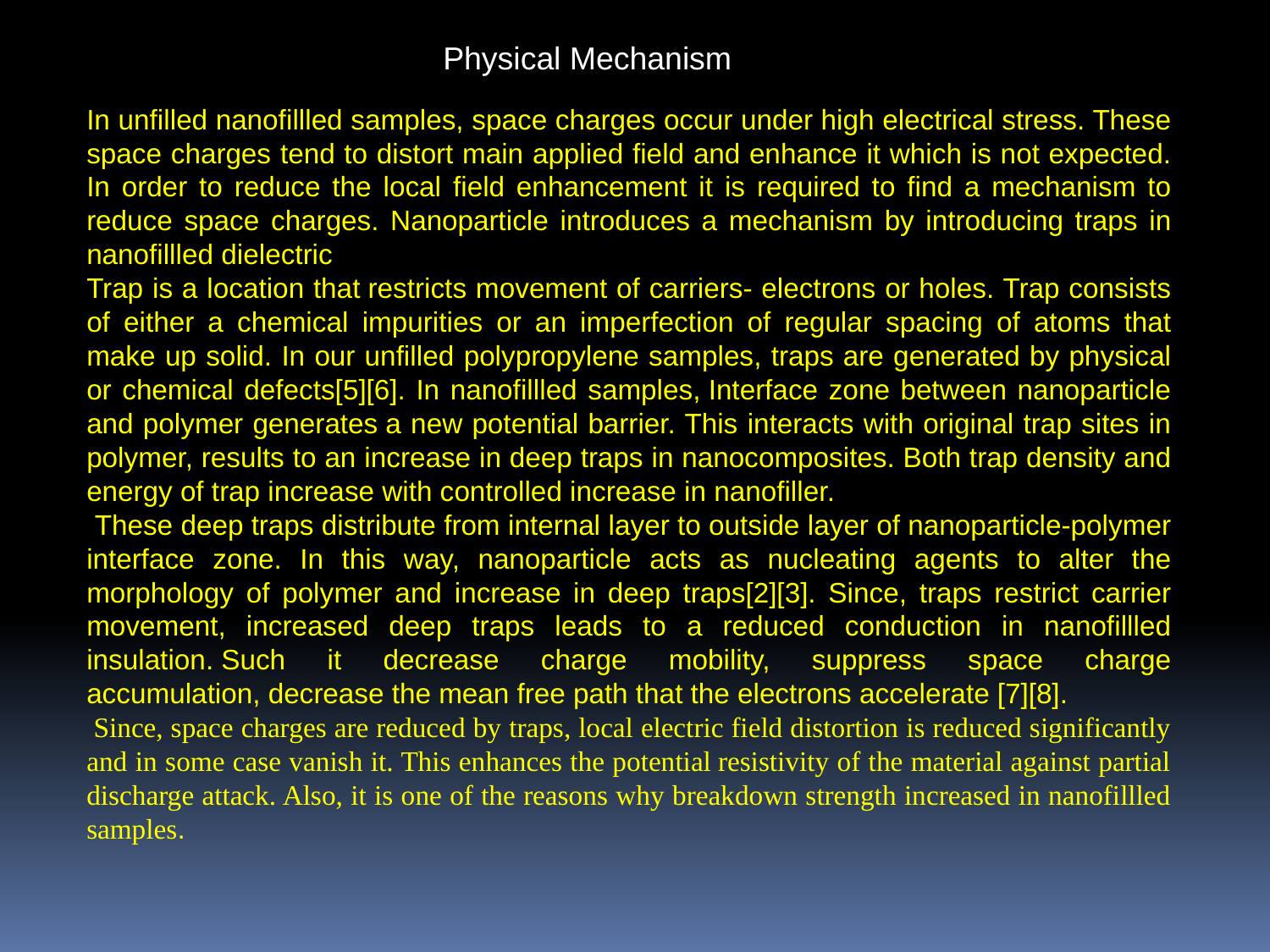

Physical Mechanism
In unfilled nanofillled samples, space charges occur under high electrical stress. These space charges tend to distort main applied field and enhance it which is not expected. In order to reduce the local field enhancement it is required to find a mechanism to reduce space charges. Nanoparticle introduces a mechanism by introducing traps in nanofillled dielectric
Trap is a location that restricts movement of carriers- electrons or holes. Trap consists of either a chemical impurities or an imperfection of regular spacing of atoms that make up solid. In our unfilled polypropylene samples, traps are generated by physical or chemical defects[5][6]. In nanofillled samples, Interface zone between nanoparticle and polymer generates a new potential barrier. This interacts with original trap sites in polymer, results to an increase in deep traps in nanocomposites. Both trap density and energy of trap increase with controlled increase in nanofiller.
 These deep traps distribute from internal layer to outside layer of nanoparticle-polymer interface zone. In this way, nanoparticle acts as nucleating agents to alter the morphology of polymer and increase in deep traps[2][3]. Since, traps restrict carrier movement, increased deep traps leads to a reduced conduction in nanofillled insulation. Such it decrease charge mobility, suppress space charge accumulation, decrease the mean free path that the electrons accelerate [7][8].
 Since, space charges are reduced by traps, local electric field distortion is reduced significantly and in some case vanish it. This enhances the potential resistivity of the material against partial discharge attack. Also, it is one of the reasons why breakdown strength increased in nanofillled samples.